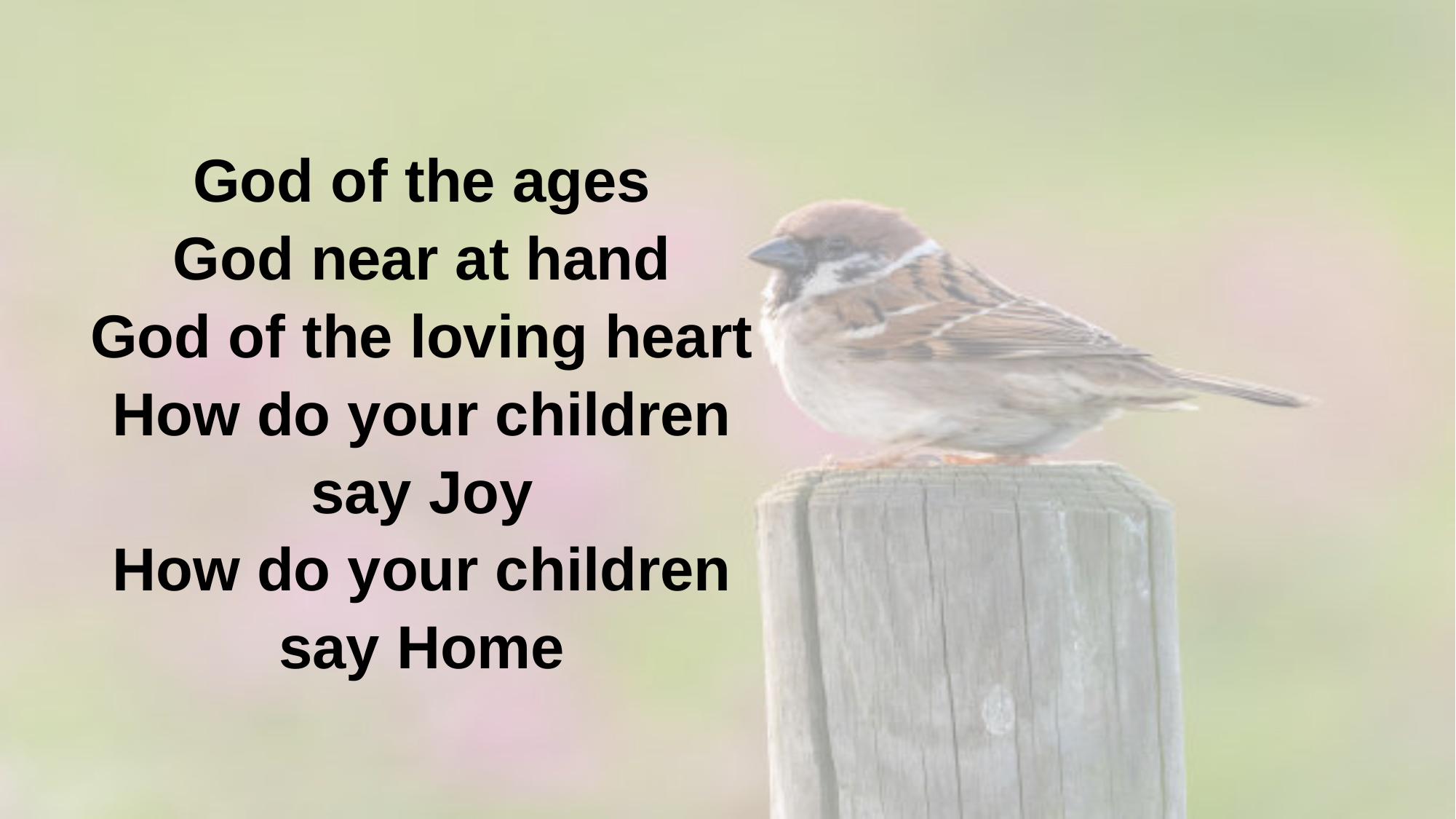

God of the ages
God near at hand
God of the loving heart
How do your children say Joy
How do your children say Home